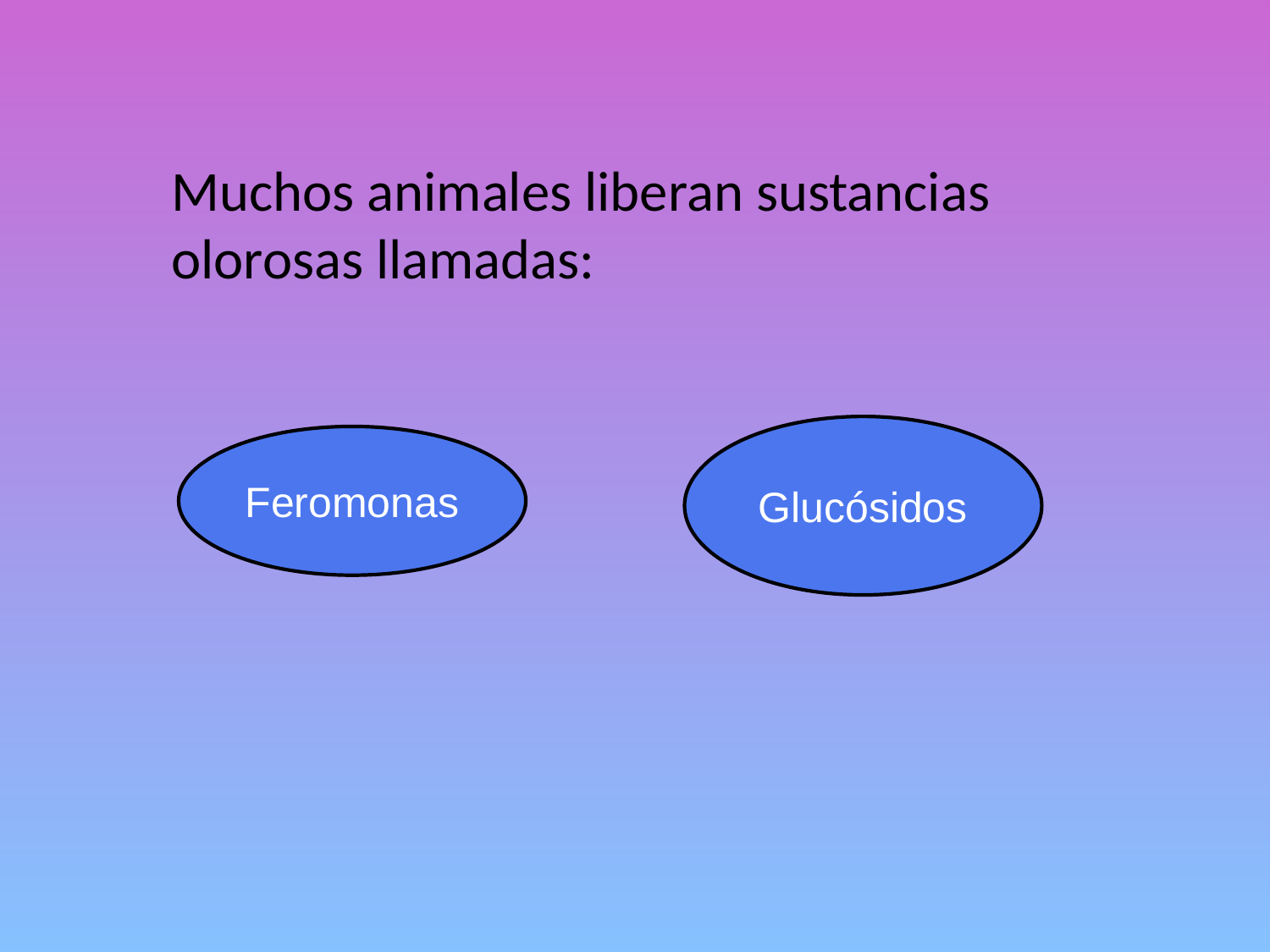

Muchos animales liberan sustancias olorosas llamadas:
Glucósidos
Feromonas